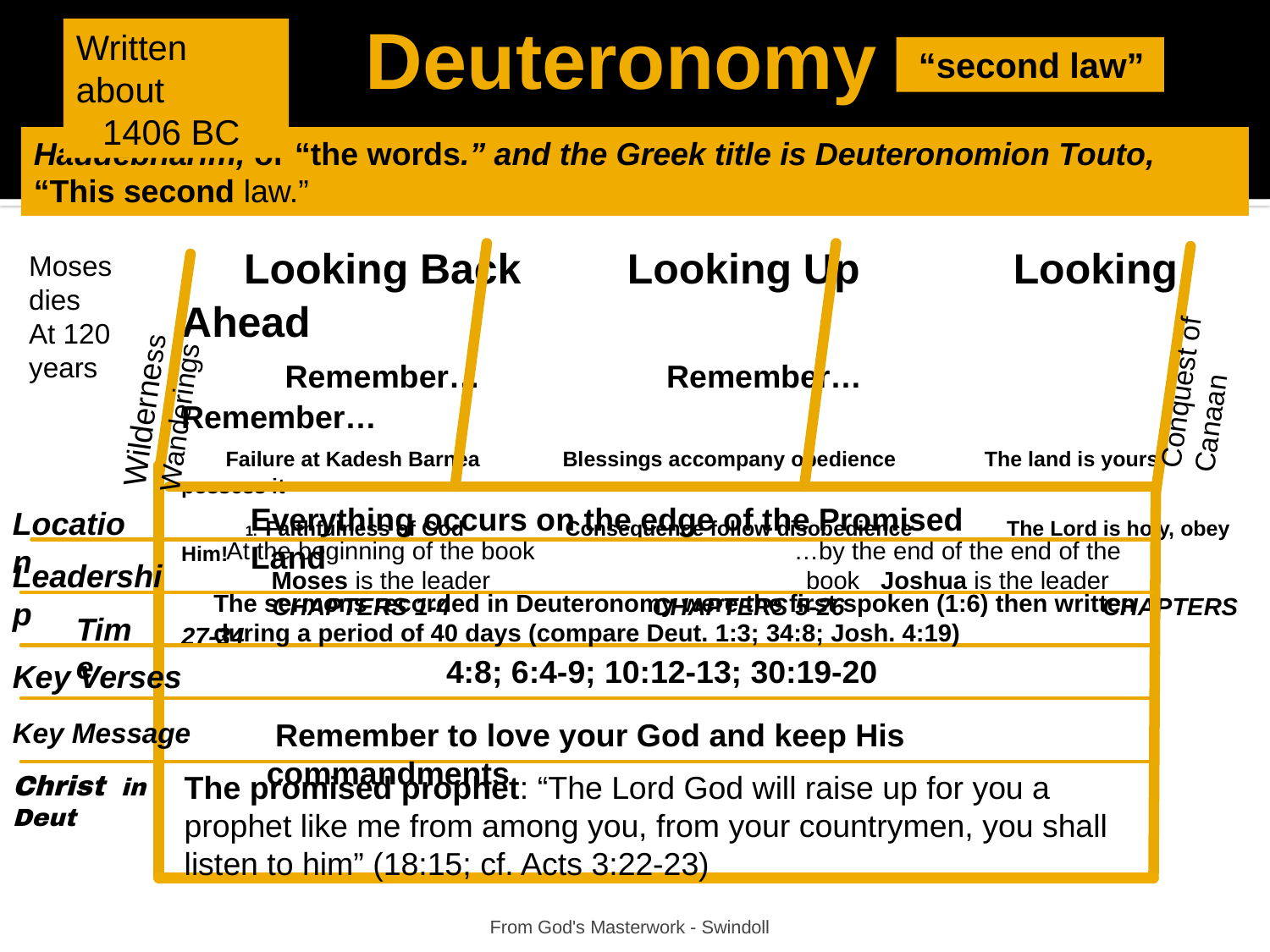

# Deuteronomy
Written about
1406 BC
 “second law”
Haddebharim, or “the words.” and the Greek title is Deuteronomion Touto, “This second law.”
Wilderness  Wanderings
Conquest of Canaan
	    Looking Back         Looking Up             Looking Ahead
         Remember…                     Remember…                        Remember…
     Failure at Kadesh Barnea              Blessings accompany obedience               The land is yours, possess it
                1.  Faithfulness of God                 Consequence follow disobedience                The Lord is holy, obey Him!
             CHAPTERS 1-4                             CHAPTERS 5-26                                     CHAPTERS 27-34

Moses dies
At 120 years

Everything occurs on the edge of the Promised Land
Location
At the beginning of the book Moses is the leader
…by the end of the end of the book   Joshua is the leader

Leadership
The sermons recorded in Deuteronomy were the first spoken (1:6) then written during a period of 40 days (compare Deut. 1:3; 34:8; Josh. 4:19)
Time

4:8; 6:4-9; 10:12-13; 30:19-20

Key Verses
Key Message
 Remember to love your God and keep His commandments

Christ  in Deut
The promised prophet: “The Lord God will raise up for you a prophet like me from among you, from your countrymen, you shall listen to him” (18:15; cf. Acts 3:22-23)
                       From God's Masterwork - Swindoll